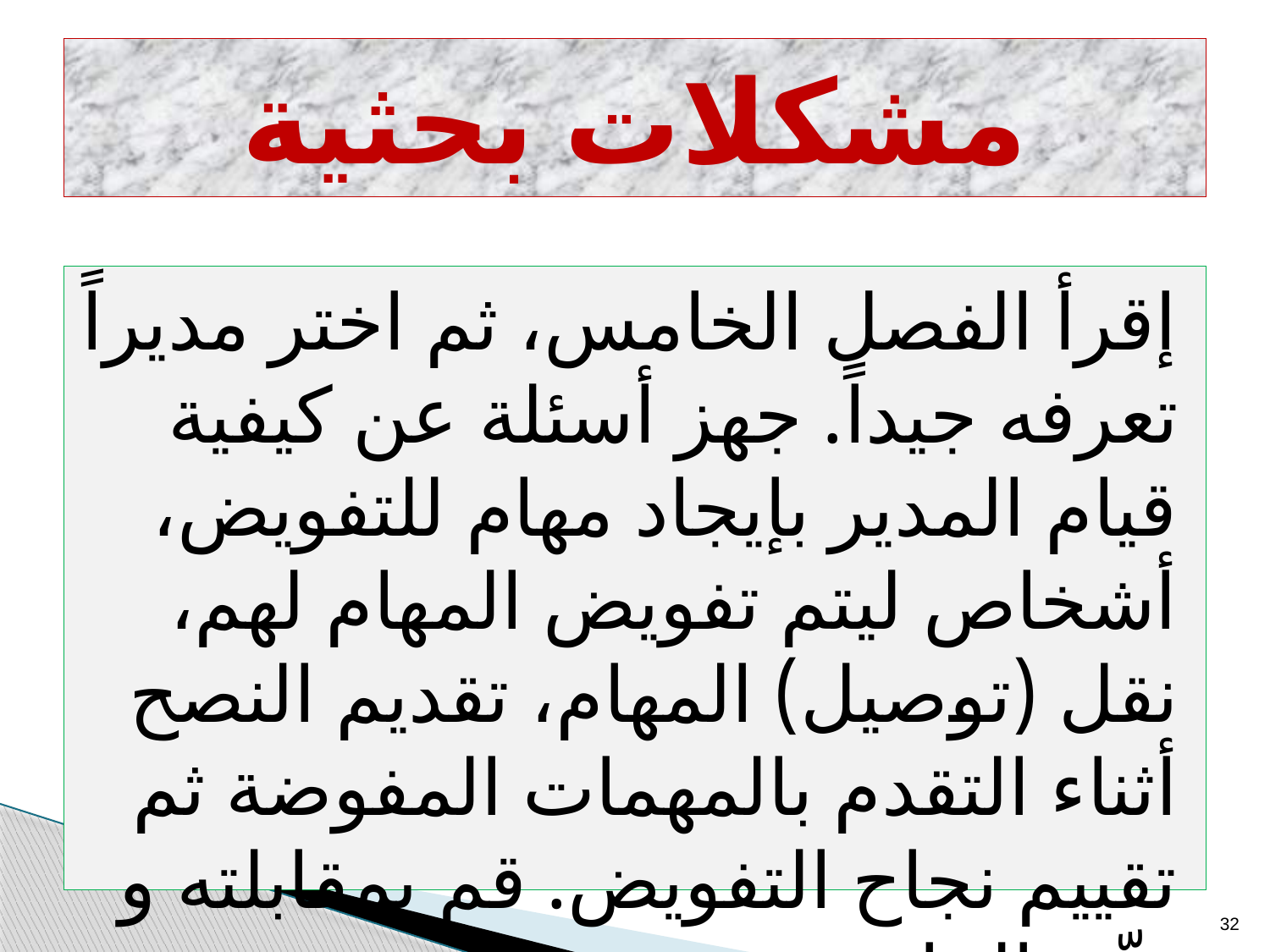

# مشكلات بحثية
إقرأ الفصل الخامس، ثم اختر مديراً تعرفه جيداً. جهز أسئلة عن كيفية قيام المدير بإيجاد مهام للتفويض، أشخاص ليتم تفويض المهام لهم، نقل (توصيل) المهام، تقديم النصح أثناء التقدم بالمهمات المفوضة ثم تقييم نجاح التفويض. قم بمقابلته و وثّق النتائج.
32